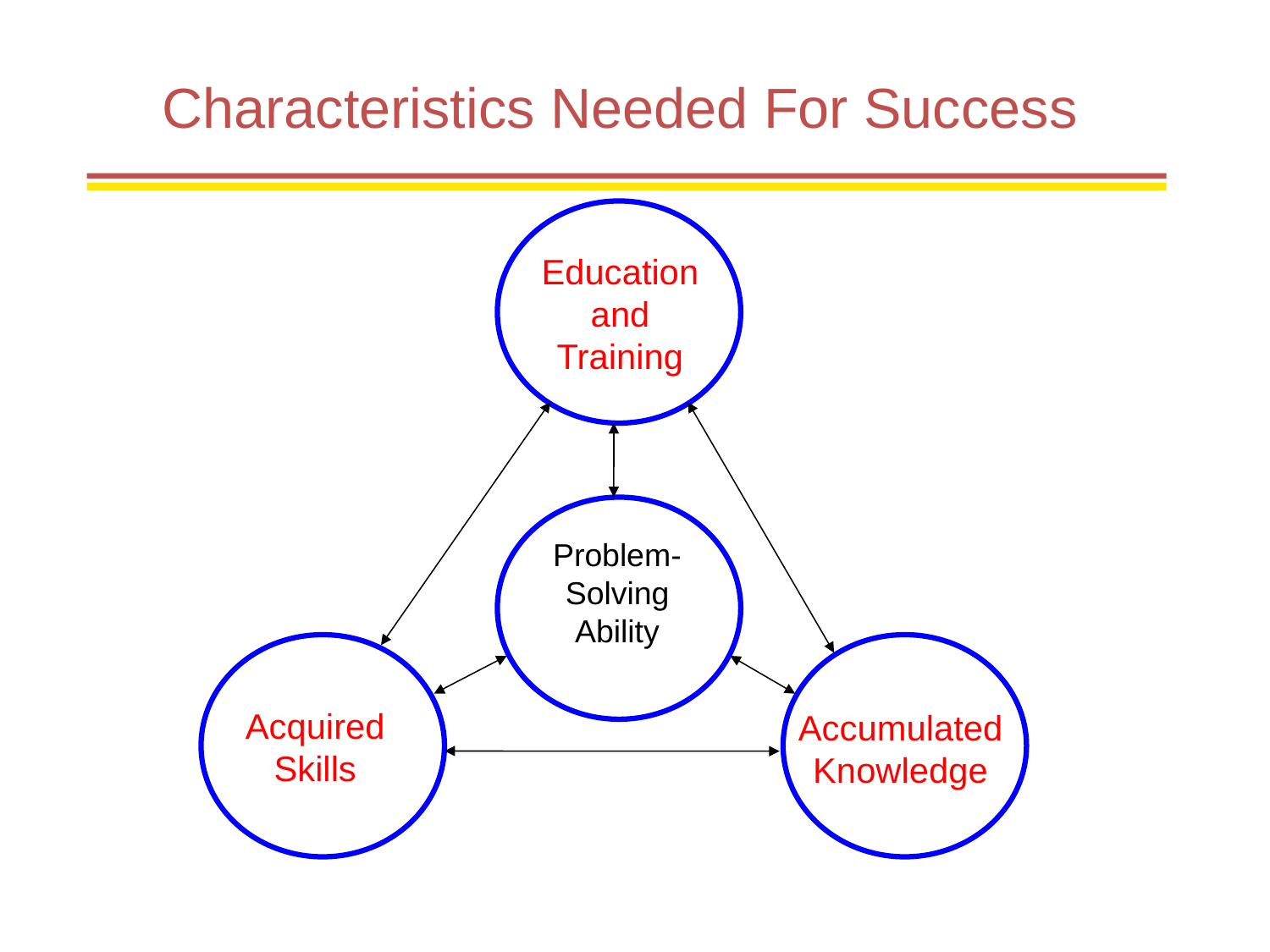

Characteristics Needed For Success

Education
and
Training

Problem-
Solving
Ability

Acquired
Skills
Accumulated
Knowledge